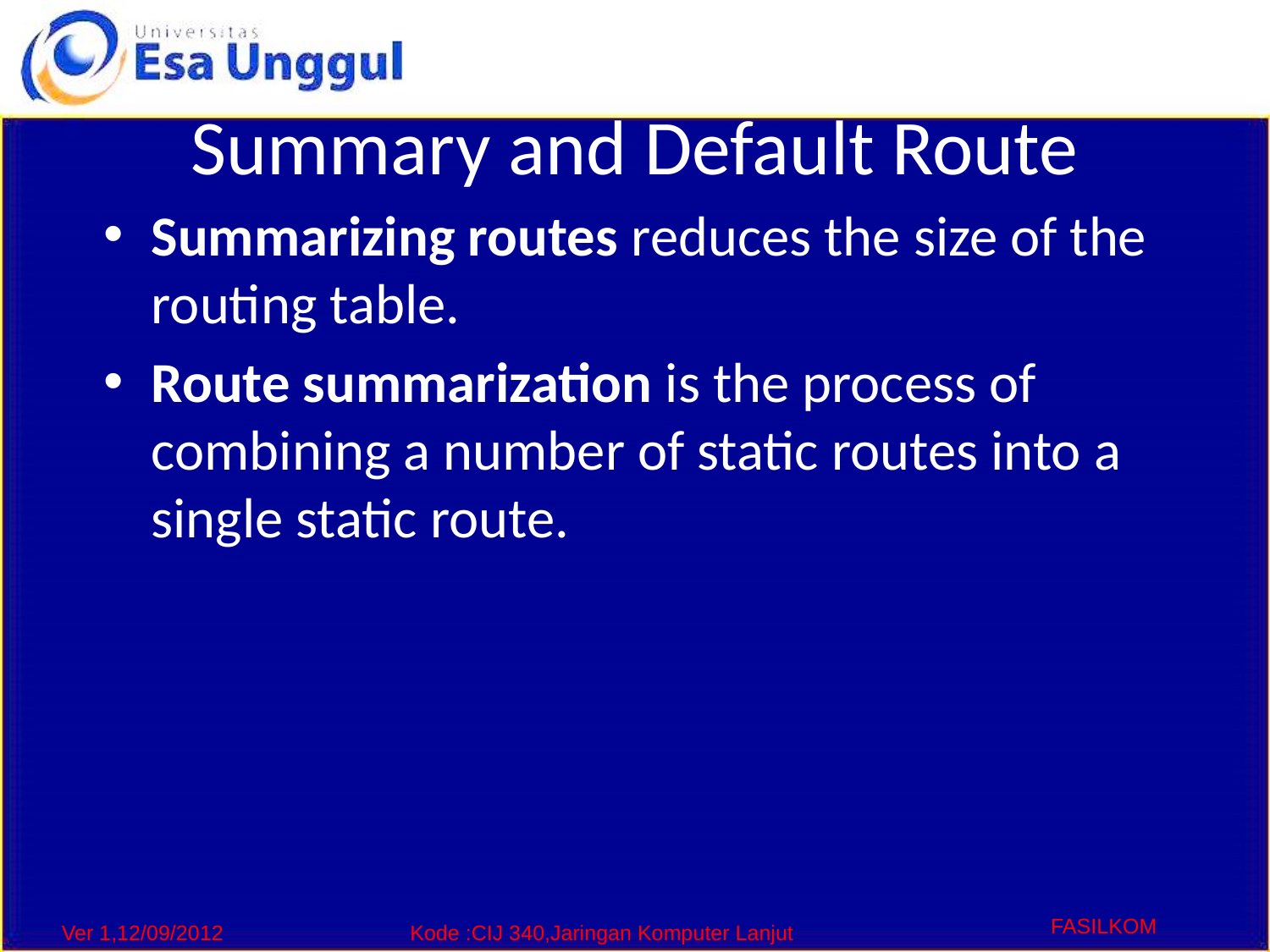

# Summary and Default Route
Summarizing routes reduces the size of the routing table.
Route summarization is the process of combining a number of static routes into a single static route.